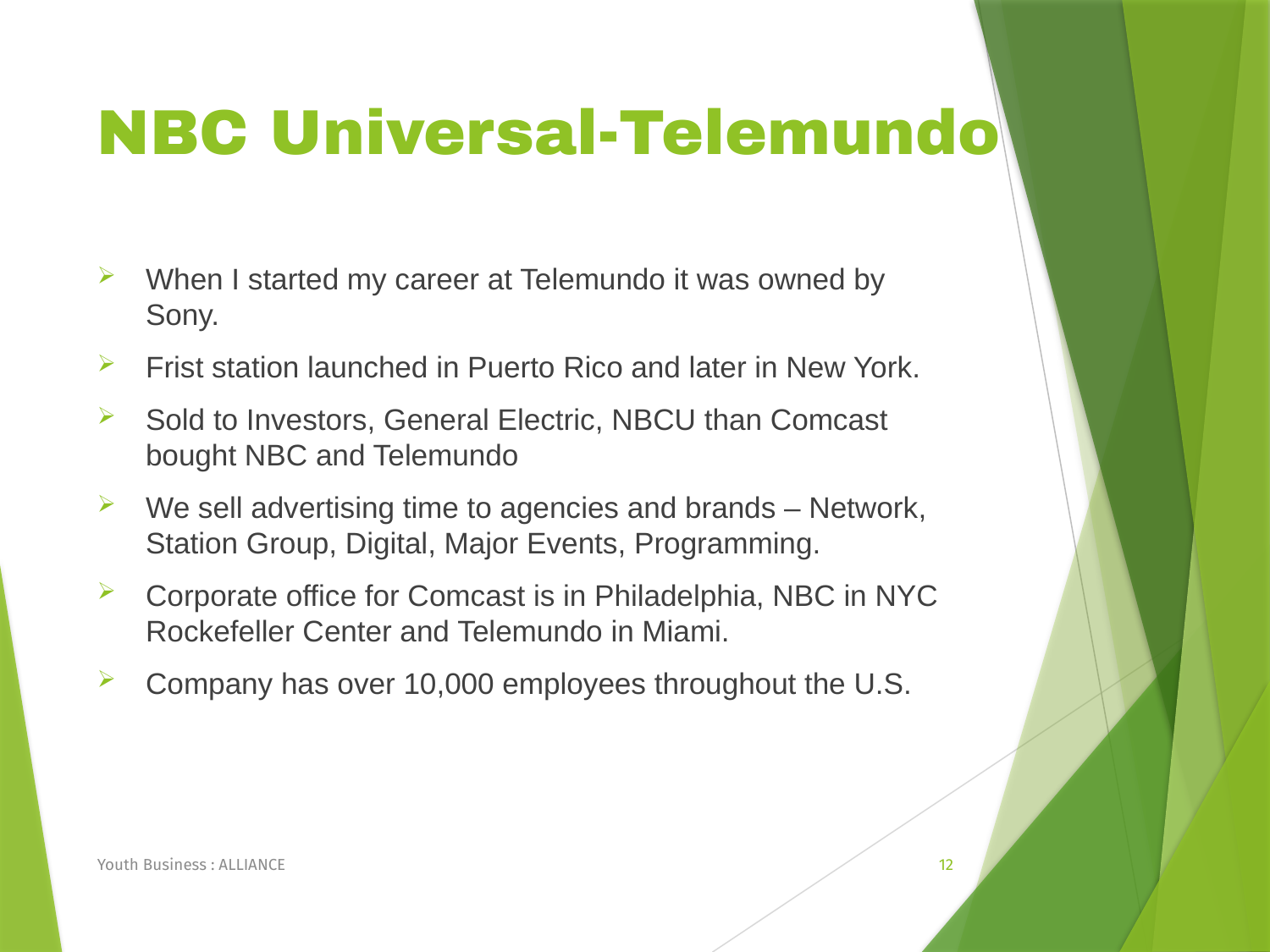

# NBC Universal-Telemundo
When I started my career at Telemundo it was owned by Sony.
Frist station launched in Puerto Rico and later in New York.
Sold to Investors, General Electric, NBCU than Comcast bought NBC and Telemundo
We sell advertising time to agencies and brands – Network, Station Group, Digital, Major Events, Programming.
Corporate office for Comcast is in Philadelphia, NBC in NYC Rockefeller Center and Telemundo in Miami.
Company has over 10,000 employees throughout the U.S.

Youth Business : ALLIANCE
12